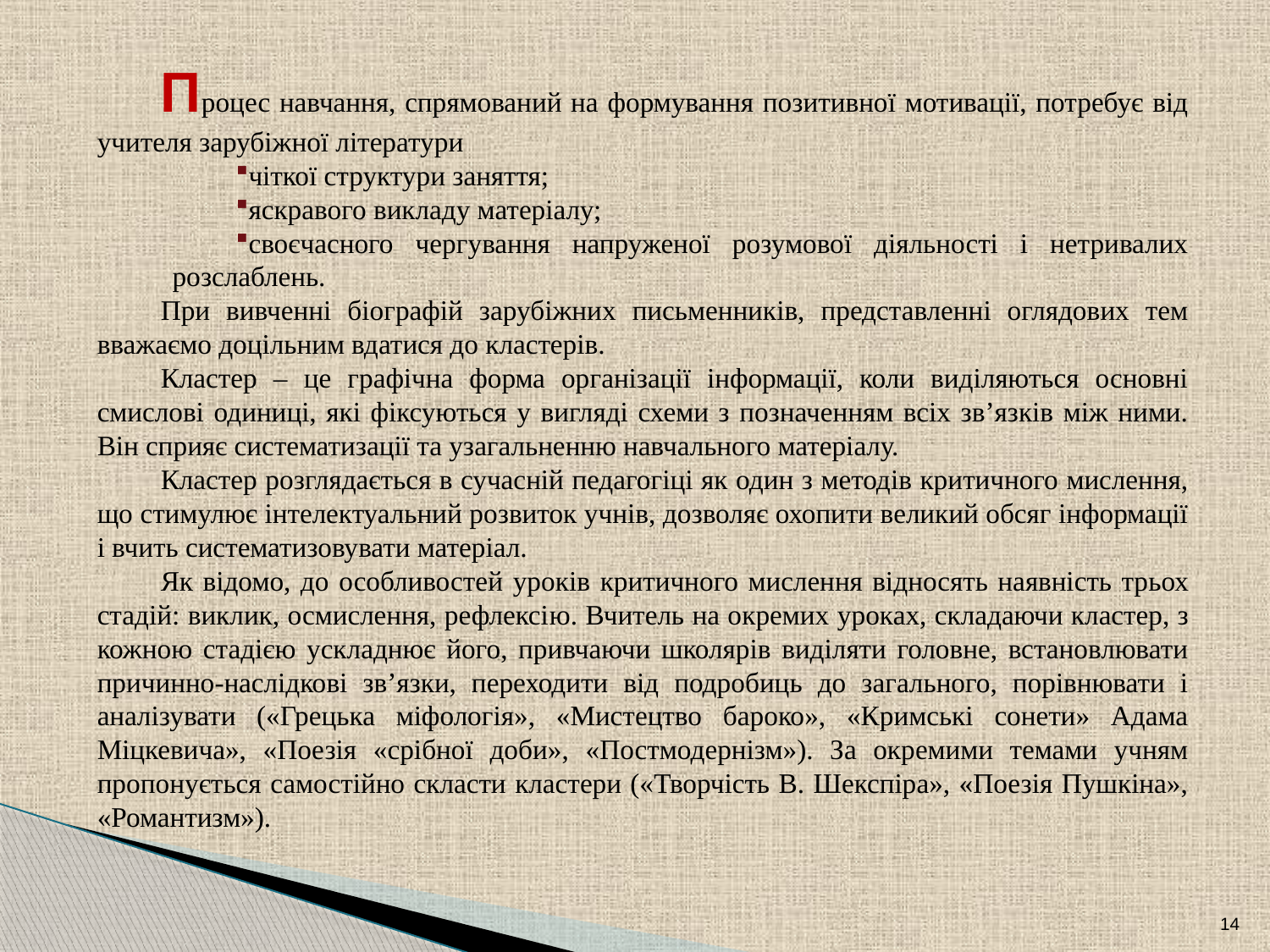

Процес навчання, спрямований на формування позитивної мотивації, потребує від учителя зарубіжної літератури
чіткої структури заняття;
яскравого викладу матеріалу;
своєчасного чергування напруженої розумової діяльності і нетривалих розслаблень.
При вивченні біографій зарубіжних письменників, представленні оглядових тем вважаємо доцільним вдатися до кластерів.
Кластер – це графічна форма організації інформації, коли виділяються основні смислові одиниці, які фіксуються у вигляді схеми з позначенням всіх зв’язків між ними. Він сприяє систематизації та узагальненню навчального матеріалу.
Кластер розглядається в сучасній педагогіці як один з методів критичного мислення, що стимулює інтелектуальний розвиток учнів, дозволяє охопити великий обсяг інформації і вчить систематизовувати матеріал.
Як відомо, до особливостей уроків критичного мислення відносять наявність трьох стадій: виклик, осмислення, рефлексію. Вчитель на окремих уроках, складаючи кластер, з кожною стадією ускладнює його, привчаючи школярів виділяти головне, встановлювати причинно-наслідкові зв’язки, переходити від подробиць до загального, порівнювати і аналізувати («Грецька міфологія», «Мистецтво бароко», «Кримські сонети» Адама Міцкевича», «Поезія «срібної доби», «Постмодернізм»). За окремими темами учням пропонується самостійно скласти кластери («Творчість В. Шекспіра», «Поезія Пушкіна», «Романтизм»).

14